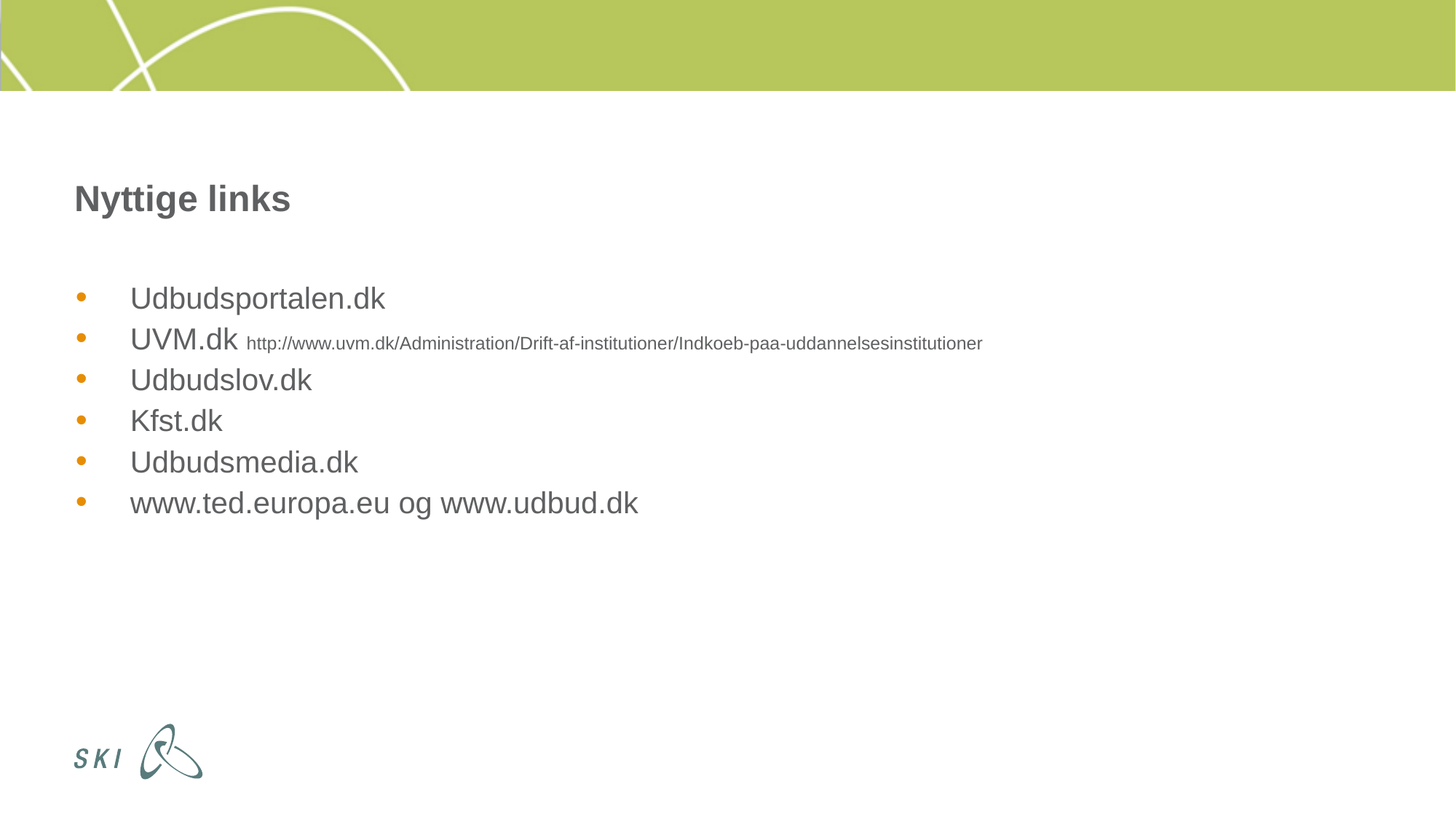

# Nyttige links

Udbudsportalen.dk
UVM.dk http://www.uvm.dk/Administration/Drift-af-institutioner/Indkoeb-paa-uddannelsesinstitutioner
Udbudslov.dk
Kfst.dk
Udbudsmedia.dk
www.ted.europa.eu og www.udbud.dk